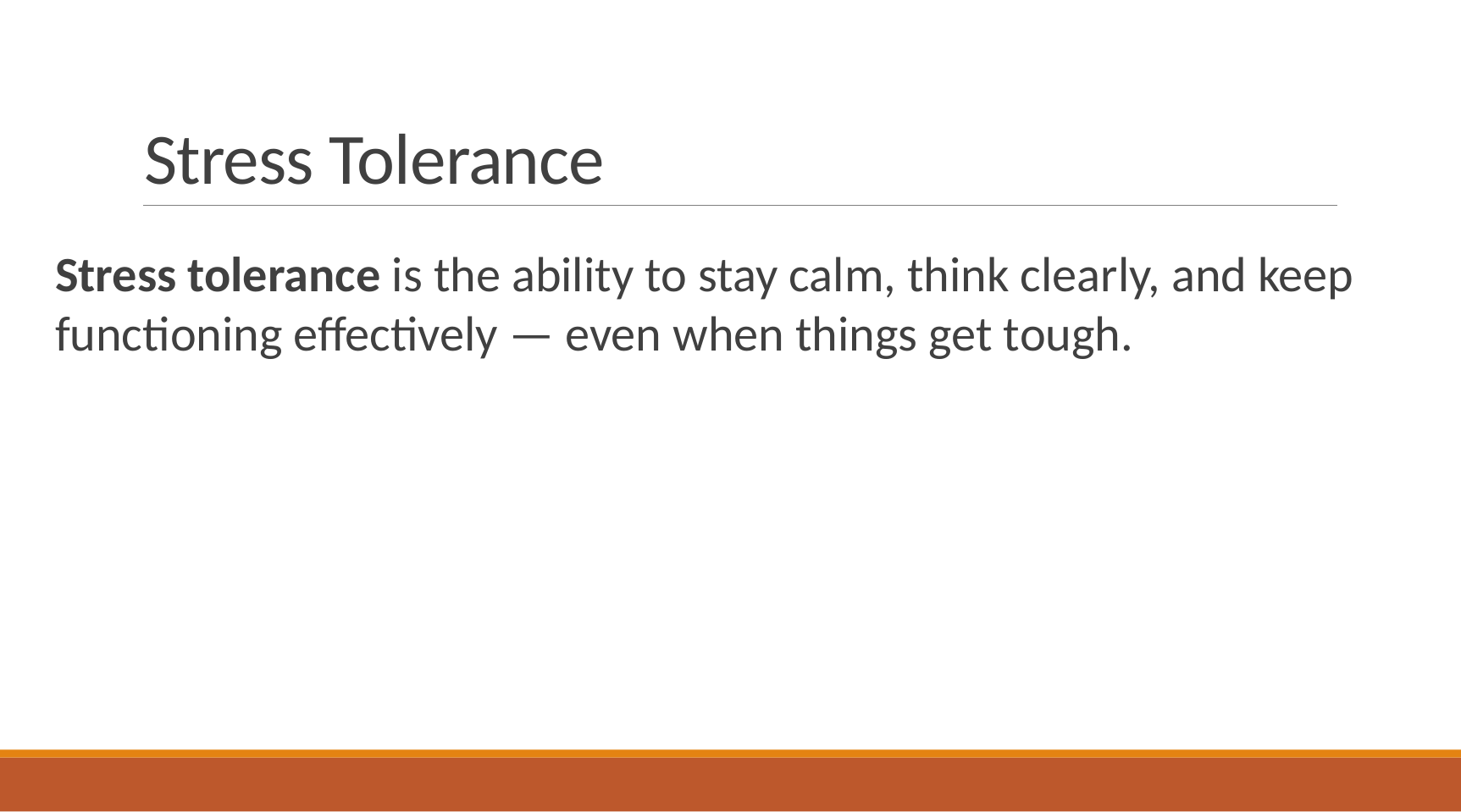

# Stress Tolerance
Stress tolerance is the ability to stay calm, think clearly, and keep functioning effectively — even when things get tough.